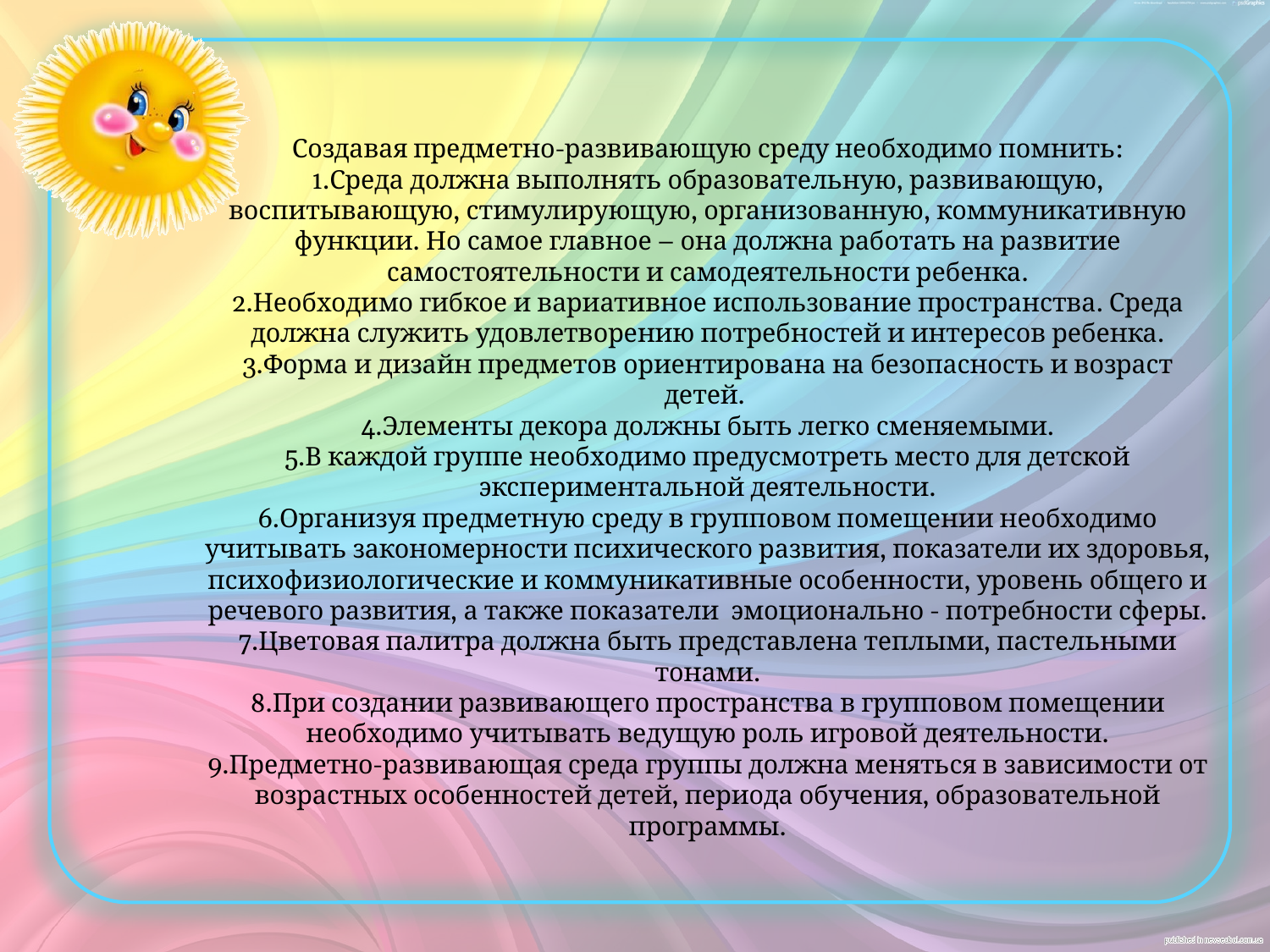

# Создавая предметно-развивающую среду необходимо помнить: 1.Среда должна выполнять образовательную, развивающую, воспитывающую, стимулирующую, организованную, коммуникативную функции. Но самое главное – она должна работать на развитие самостоятельности и самодеятельности ребенка. 2.Необходимо гибкое и вариативное использование пространства. Среда должна служить удовлетворению потребностей и интересов ребенка. 3.Форма и дизайн предметов ориентирована на безопасность и возраст детей. 4.Элементы декора должны быть легко сменяемыми. 5.В каждой группе необходимо предусмотреть место для детской экспериментальной деятельности. 6.Организуя предметную среду в групповом помещении необходимо учитывать закономерности психического развития, показатели их здоровья, психофизиологические и коммуникативные особенности, уровень общего и речевого развития, а также показатели  эмоционально - потребности сферы. 7.Цветовая палитра должна быть представлена теплыми, пастельными тонами. 8.При создании развивающего пространства в групповом помещении необходимо учитывать ведущую роль игровой деятельности. 9.Предметно-развивающая среда группы должна меняться в зависимости от возрастных особенностей детей, периода обучения, образовательной программы.